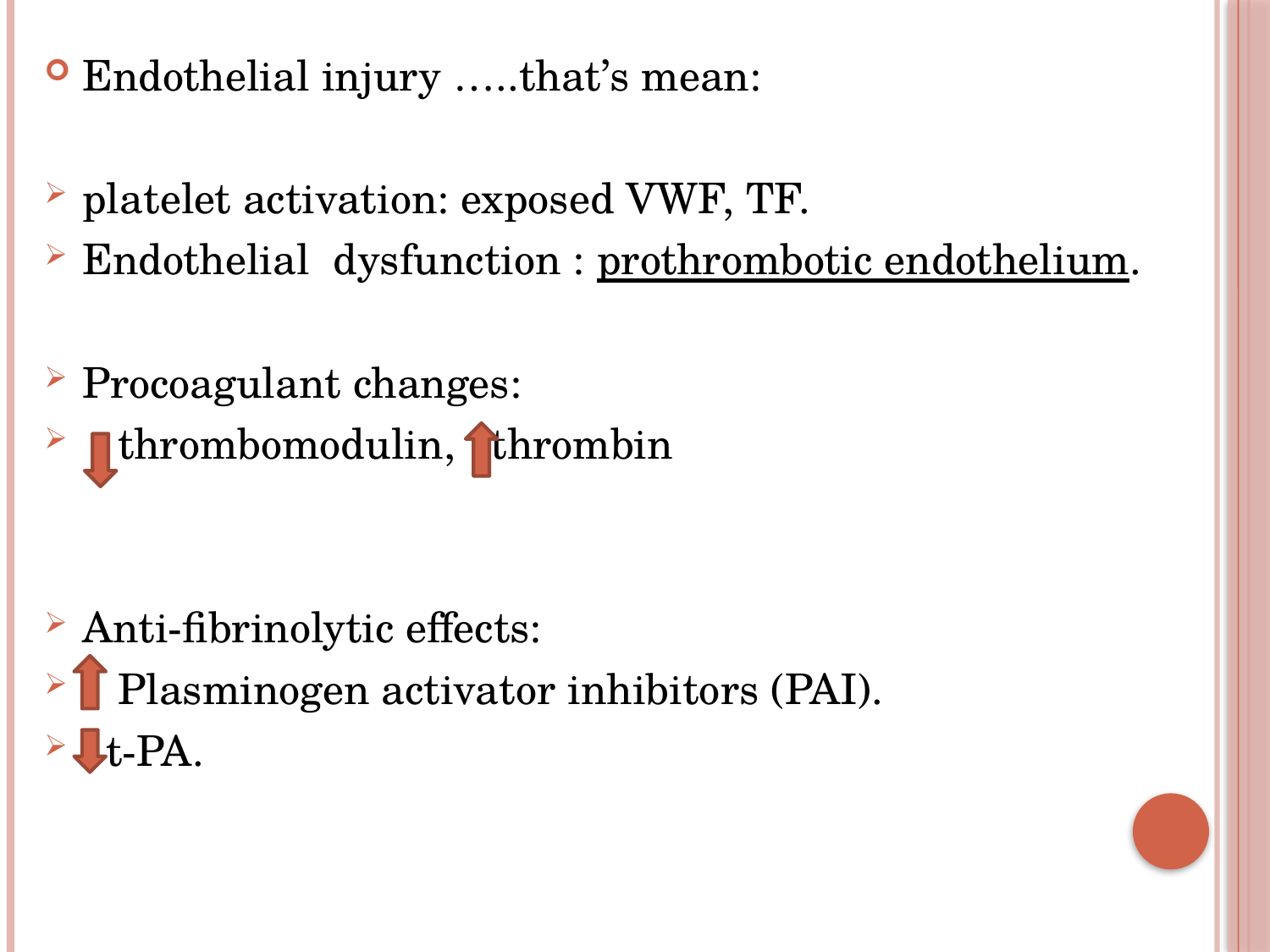

Endothelial injury …..that’s mean:

platelet activation: exposed VWF, TF.
Endothelial  dysfunction : prothrombotic endothelium.

Procoagulant changes:
   thrombomodulin,   thrombin

Anti-fibrinolytic effects:
   Plasminogen activator inhibitors (PAI).
  t-PA.